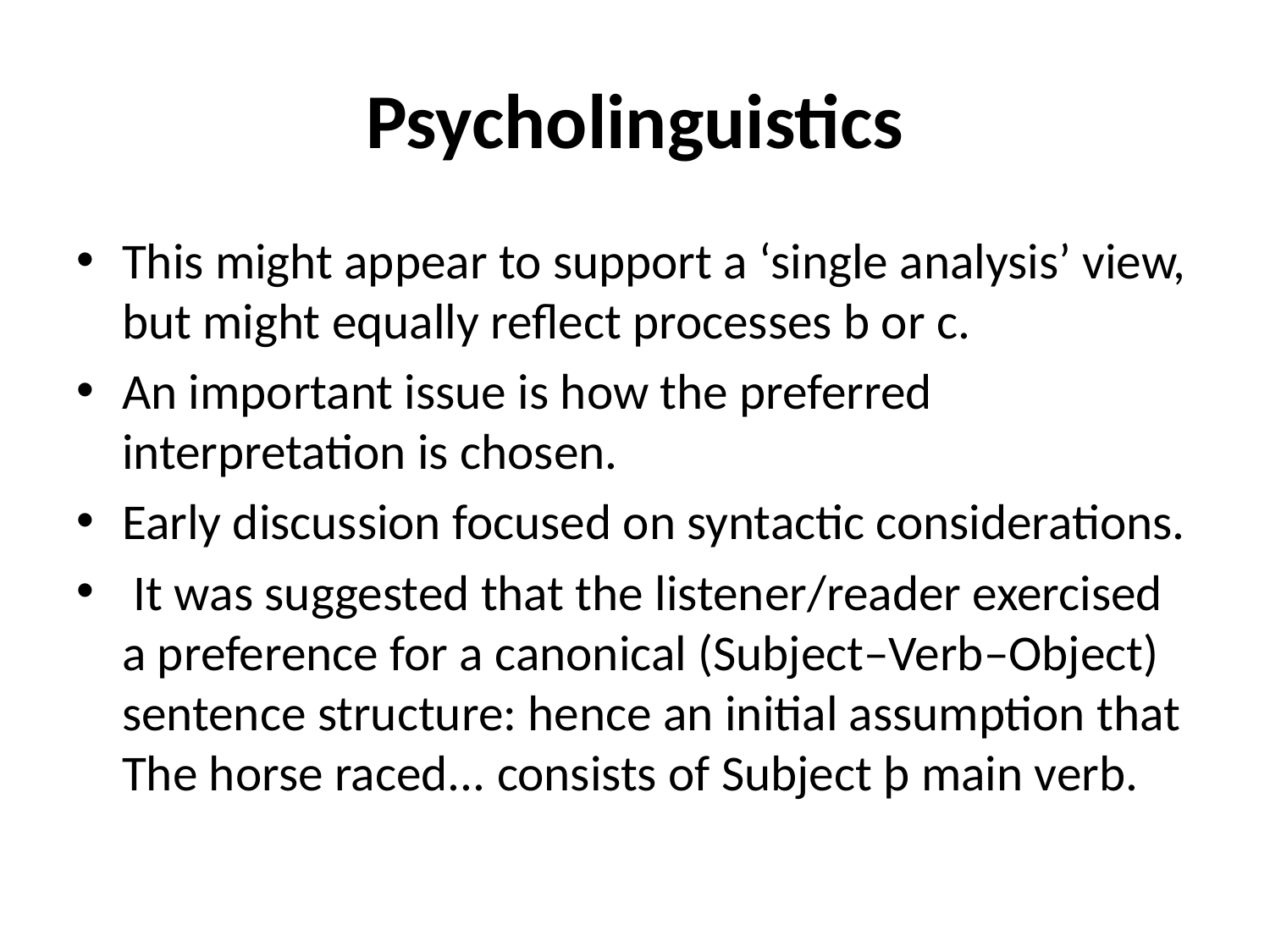

# Psycholinguistics
This might appear to support a ‘single analysis’ view, but might equally reflect processes b or c.
An important issue is how the preferred interpretation is chosen.
Early discussion focused on syntactic considerations.
 It was suggested that the listener/reader exercised a preference for a canonical (Subject–Verb–Object) sentence structure: hence an initial assumption that The horse raced... consists of Subject þ main verb.